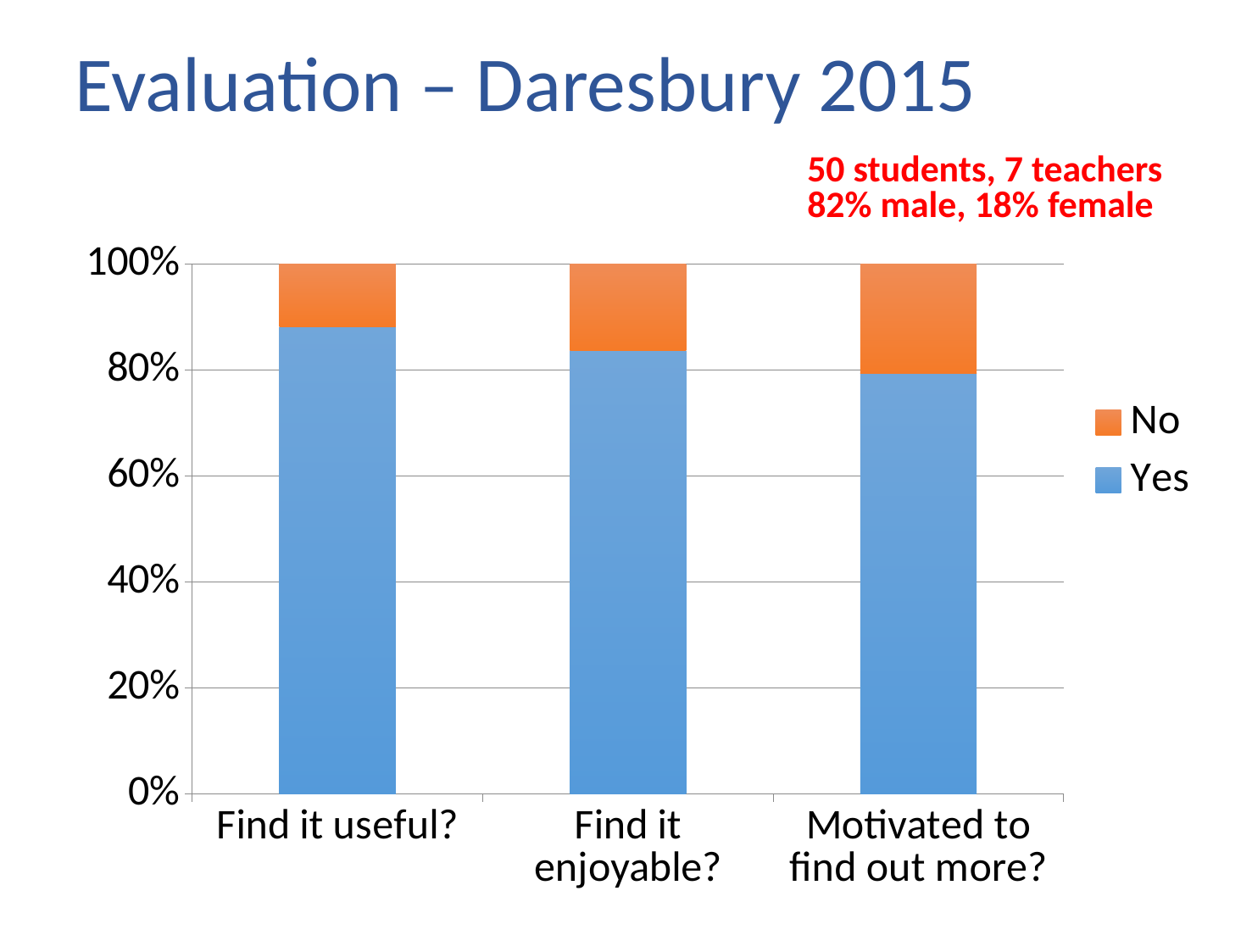

# Evaluation – Daresbury 2015
50 students, 7 teachers 82% male, 18% female

### Chart

| Category | Yes | No |
|---|---|---|
| Find it useful? | 0.8814 | 0.1186 |
| Find it enjoyable? | 0.8364 | 0.1636 |
| Motivated to find out more? | 0.7931 | 0.2069 |